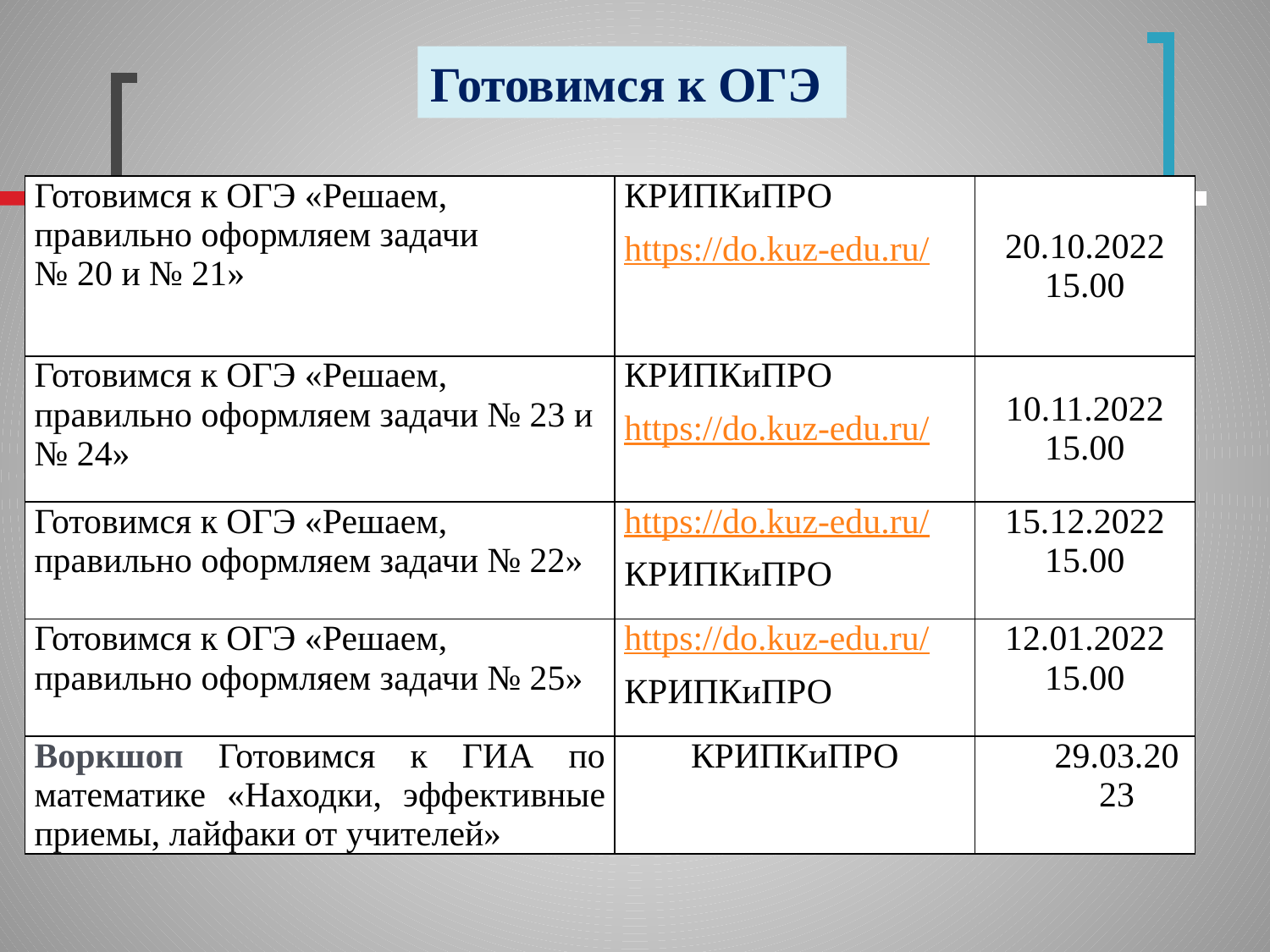

Готовимся к ОГЭ
| Готовимся к ОГЭ «Решаем, правильно оформляем задачи № 20 и № 21» | КРИПКиПРО https://do.kuz-edu.ru/ | 20.10.2022 15.00 |
| --- | --- | --- |
| Готовимся к ОГЭ «Решаем, правильно оформляем задачи № 23 и № 24» | КРИПКиПРО https://do.kuz-edu.ru/ | 10.11.2022 15.00 |
| Готовимся к ОГЭ «Решаем, правильно оформляем задачи № 22» | https://do.kuz-edu.ru/ КРИПКиПРО | 15.12.2022 15.00 |
| Готовимся к ОГЭ «Решаем, правильно оформляем задачи № 25» | https://do.kuz-edu.ru/ КРИПКиПРО | 12.01.2022 15.00 |
| Воркшоп Готовимся к ГИА по математике «Находки, эффективные приемы, лайфаки от учителей» | КРИПКиПРО | 29.03.2023 |